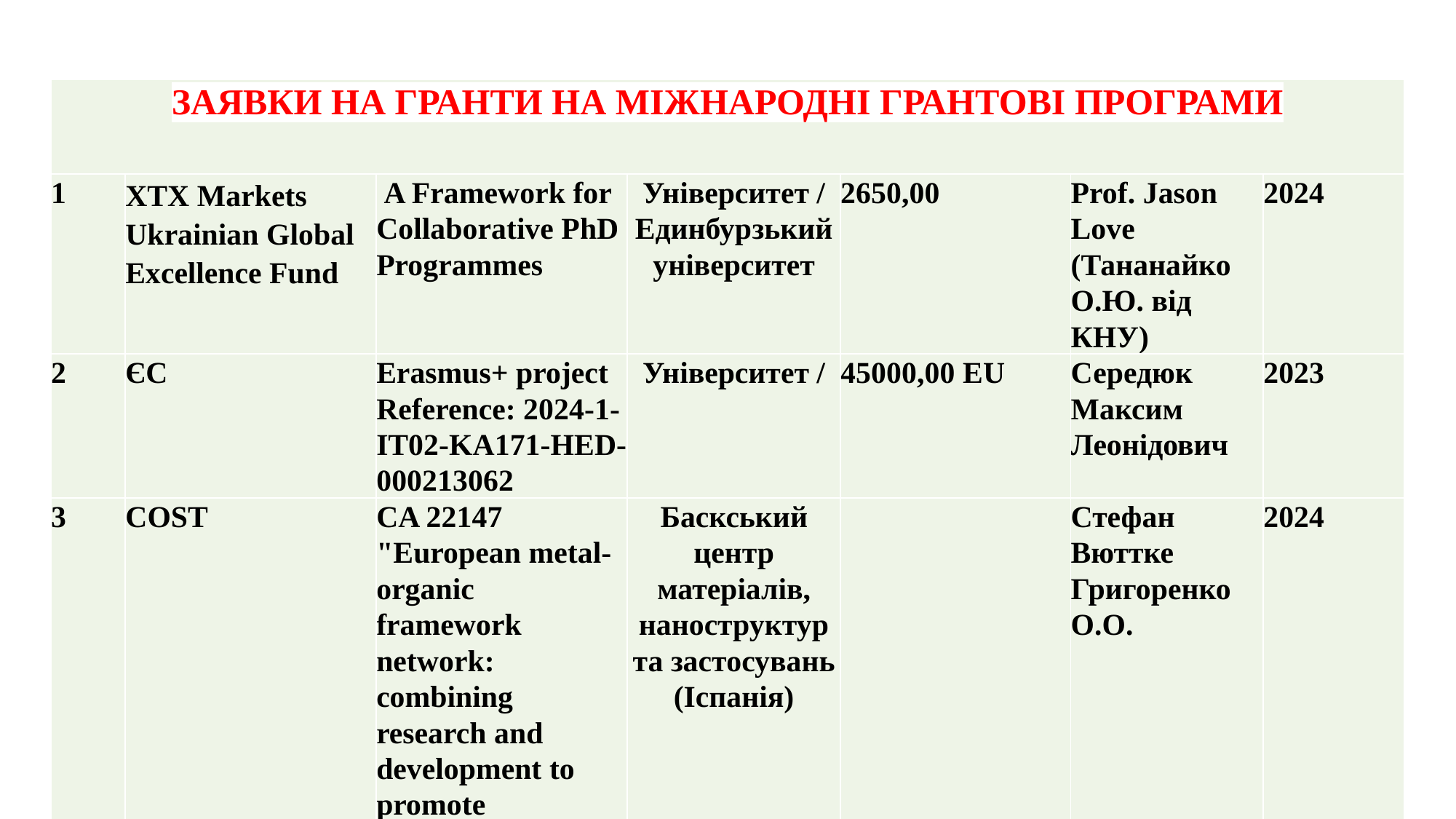

| ЗАЯВКИ НА ГРАНТИ НА МІЖНАРОДНІ ГРАНТОВІ ПРОГРАМИ |  |  |  |  |  |  |
| --- | --- | --- | --- | --- | --- | --- |
| 1 | XTX Markets Ukrainian Global Excellence Fund | A Framework for Collaborative PhD Programmes | Університет / Единбурзький університет | 2650,00 | Prof. Jason Love (Тананайко О.Ю. від КНУ) | 2024 |
| 2 | ЄС | Erasmus+ project Reference: 2024-1-IT02-KA171-HED-000213062 | Університет / | 45000,00 EU | Середюк Максим Леонідович | 2023 |
| 3 | СOST | CA 22147 "European metal-organic framework network: combining research and development to promote technological solutions" (EU4MOFs) | Баскський центр матеріалів, наноструктур та застосувань (Іспанія) |  | Стефан Вюттке Григоренко О.О. | 2024 |